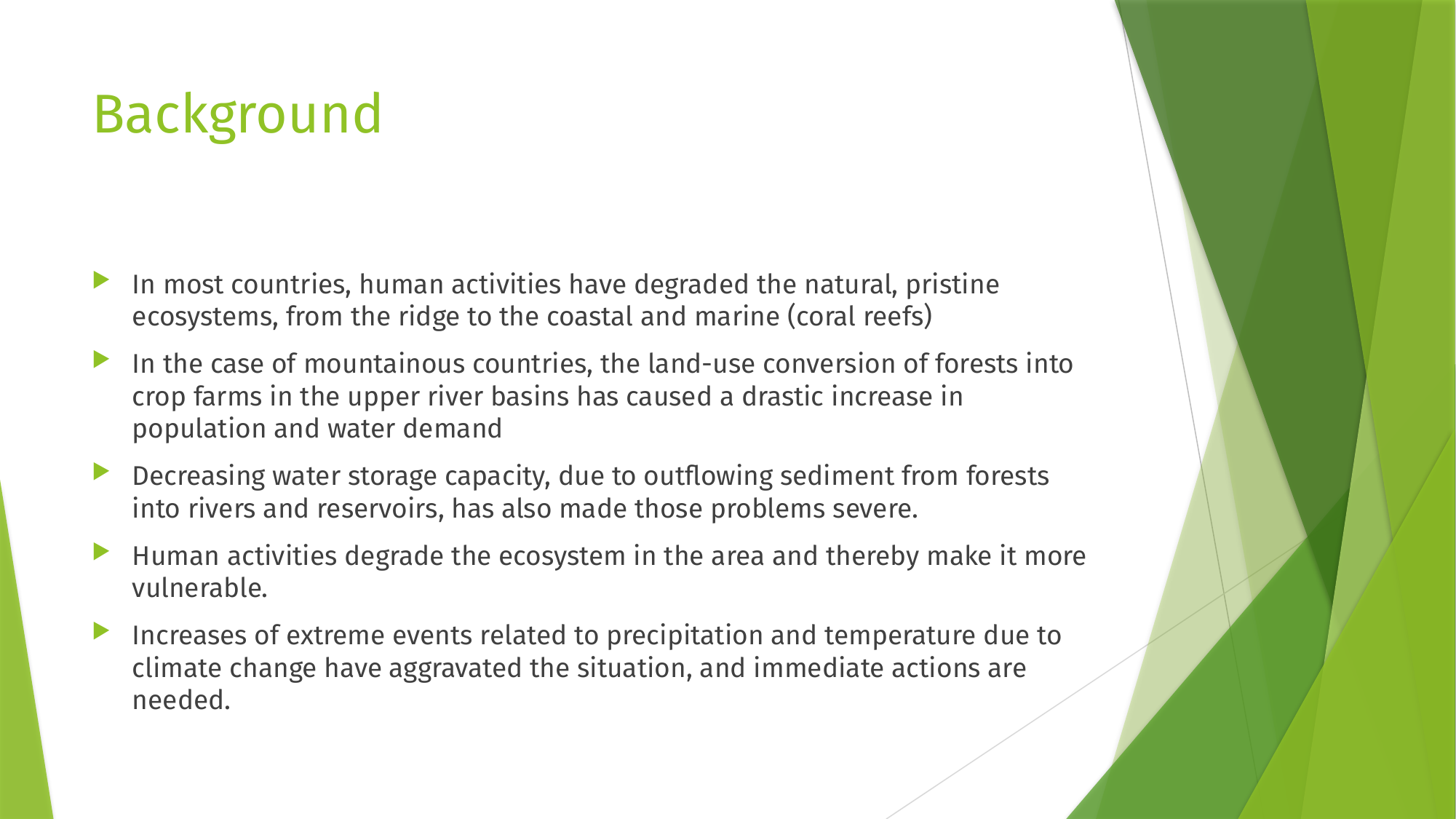

# Background
In most countries, human activities have degraded the natural, pristine ecosystems, from the ridge to the coastal and marine (coral reefs)
In the case of mountainous countries, the land-use conversion of forests into crop farms in the upper river basins has caused a drastic increase in population and water demand
Decreasing water storage capacity, due to outflowing sediment from forests into rivers and reservoirs, has also made those problems severe.
Human activities degrade the ecosystem in the area and thereby make it more vulnerable.
Increases of extreme events related to precipitation and temperature due to climate change have aggravated the situation, and immediate actions are needed.